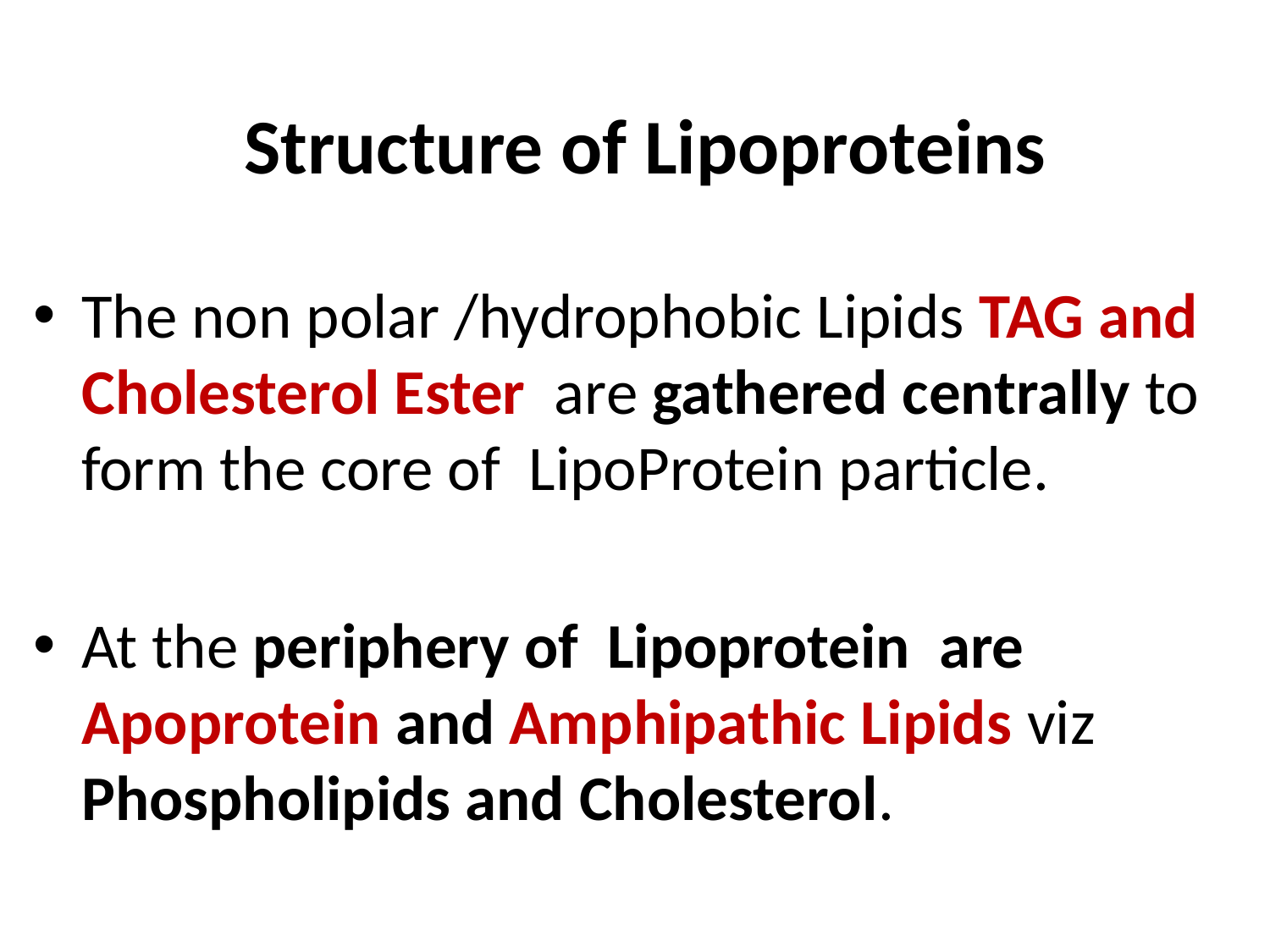

# Structure of Lipoproteins
The non polar /hydrophobic Lipids TAG and Cholesterol Ester  are gathered centrally to form the core of  LipoProtein particle.

At the periphery of  Lipoprotein  are Apoprotein and Amphipathic Lipids viz Phospholipids and Cholesterol.